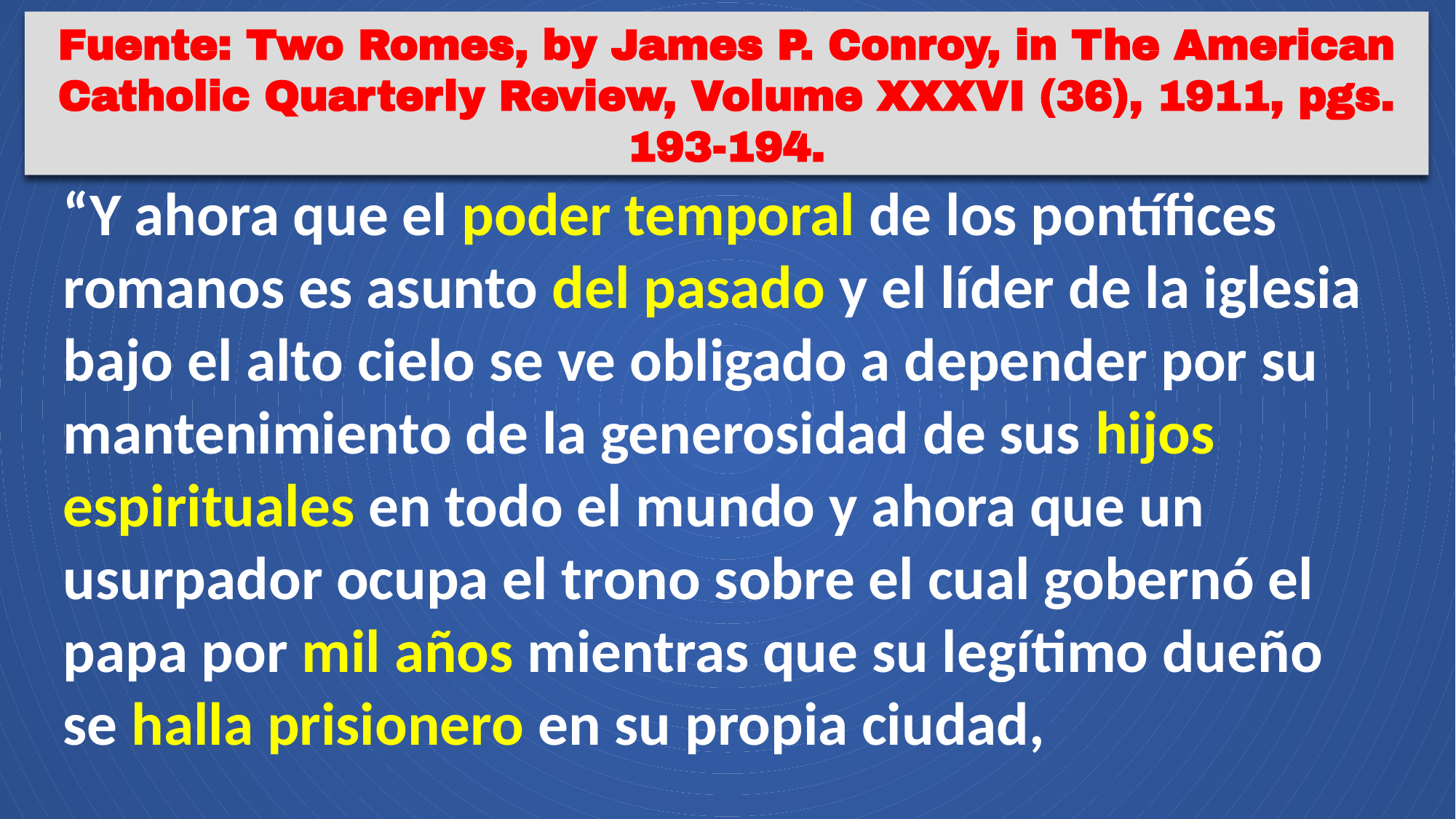

Fuente: Two Romes, by James P. Conroy, in The American Catholic Quarterly Review, Volume XXXVI (36), 1911, pgs. 193-194.
“Y ahora que el poder temporal de los pontífices romanos es asunto del pasado y el líder de la iglesia bajo el alto cielo se ve obligado a depender por su mantenimiento de la generosidad de sus hijos espirituales en todo el mundo y ahora que un usurpador ocupa el trono sobre el cual gobernó el papa por mil años mientras que su legítimo dueño se halla prisionero en su propia ciudad,